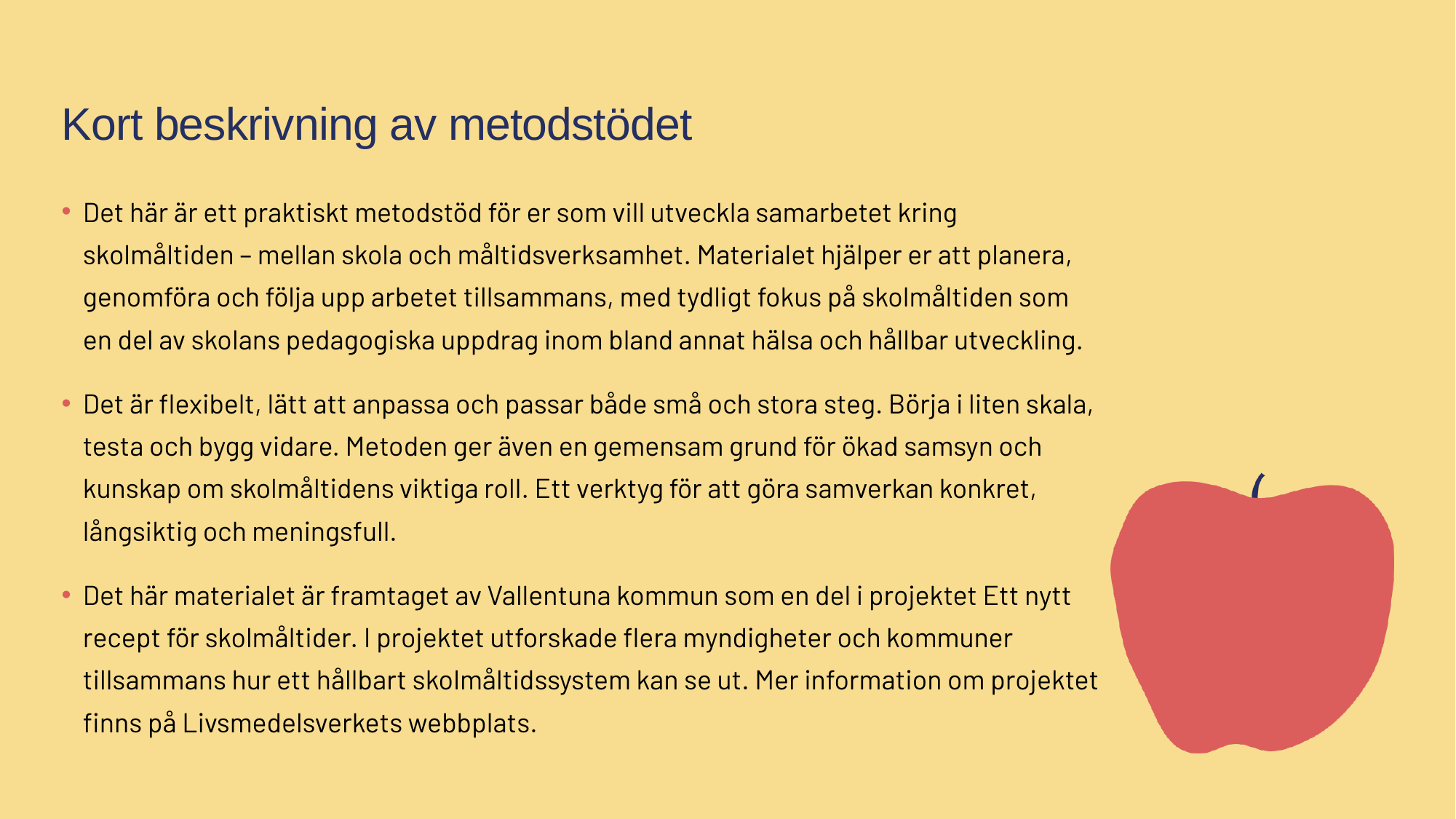

# Kort beskrivning av metodstödet
Det här är ett praktiskt metodstöd för er som vill utveckla samarbetet kring skolmåltiden – mellan skola och måltidsverksamhet. Materialet hjälper er att planera, genomföra och följa upp arbetet tillsammans, med tydligt fokus på skolmåltiden som en del av skolans pedagogiska uppdrag inom bland annat hälsa och hållbar utveckling.
Det är flexibelt, lätt att anpassa och passar både små och stora steg. Börja i liten skala, testa och bygg vidare. Metoden ger även en gemensam grund för ökad samsyn och kunskap om skolmåltidens viktiga roll. Ett verktyg för att göra samverkan konkret, långsiktig och meningsfull.
Det här materialet är framtaget av Vallentuna kommun som en del i projektet Ett nytt recept för skolmåltider. I projektet utforskade flera myndigheter och kommuner tillsammans hur ett hållbart skolmåltidssystem kan se ut. Mer information om projektet finns på Livsmedelsverkets webbplats.